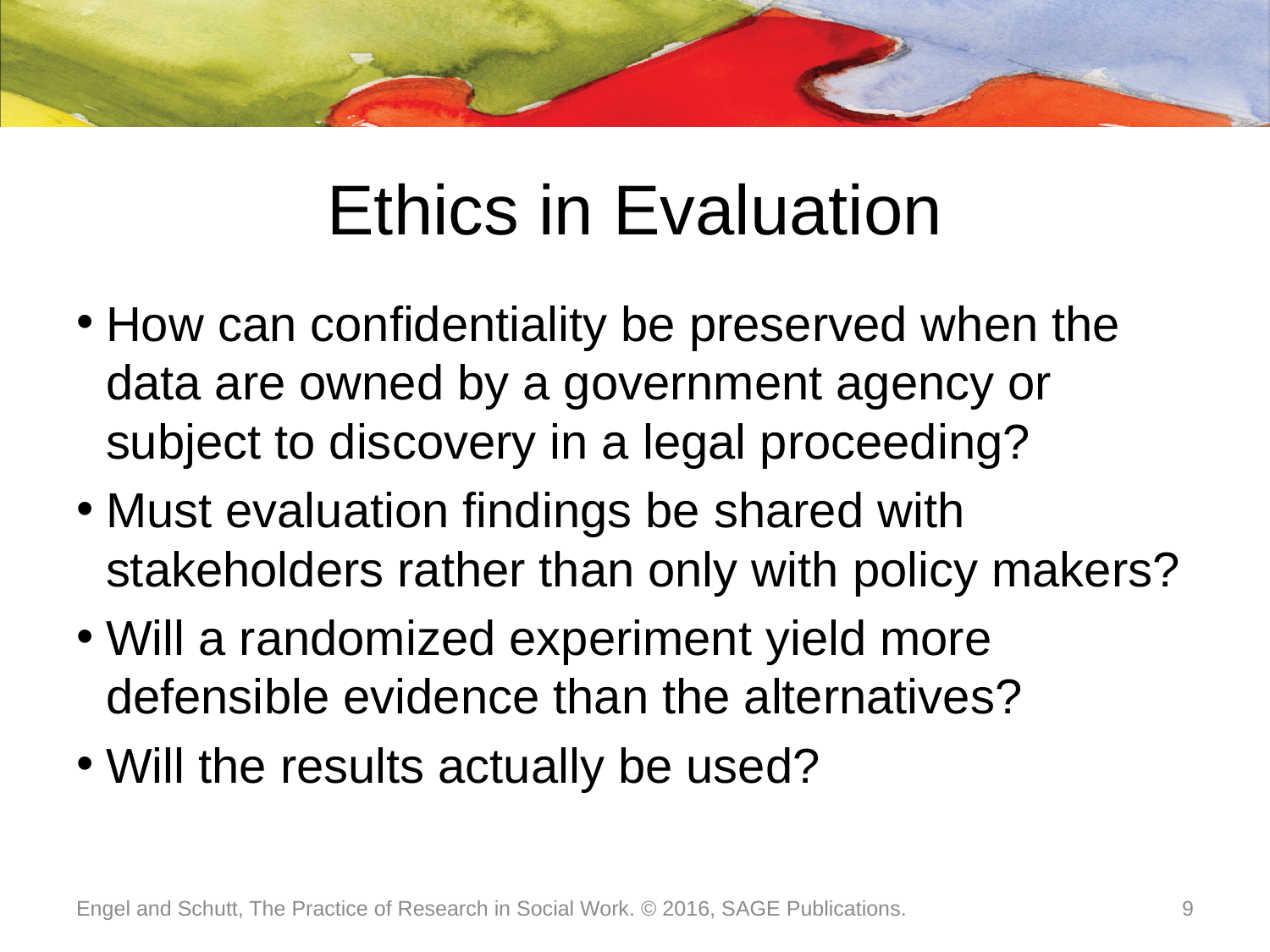

# Ethics in Evaluation
How can confidentiality be preserved when the data are owned by a government agency or subject to discovery in a legal proceeding?
Must evaluation findings be shared with stakeholders rather than only with policy makers?
Will a randomized experiment yield more defensible evidence than the alternatives?
Will the results actually be used?
Engel and Schutt, The Practice of Research in Social Work. © 2016, SAGE Publications.
9